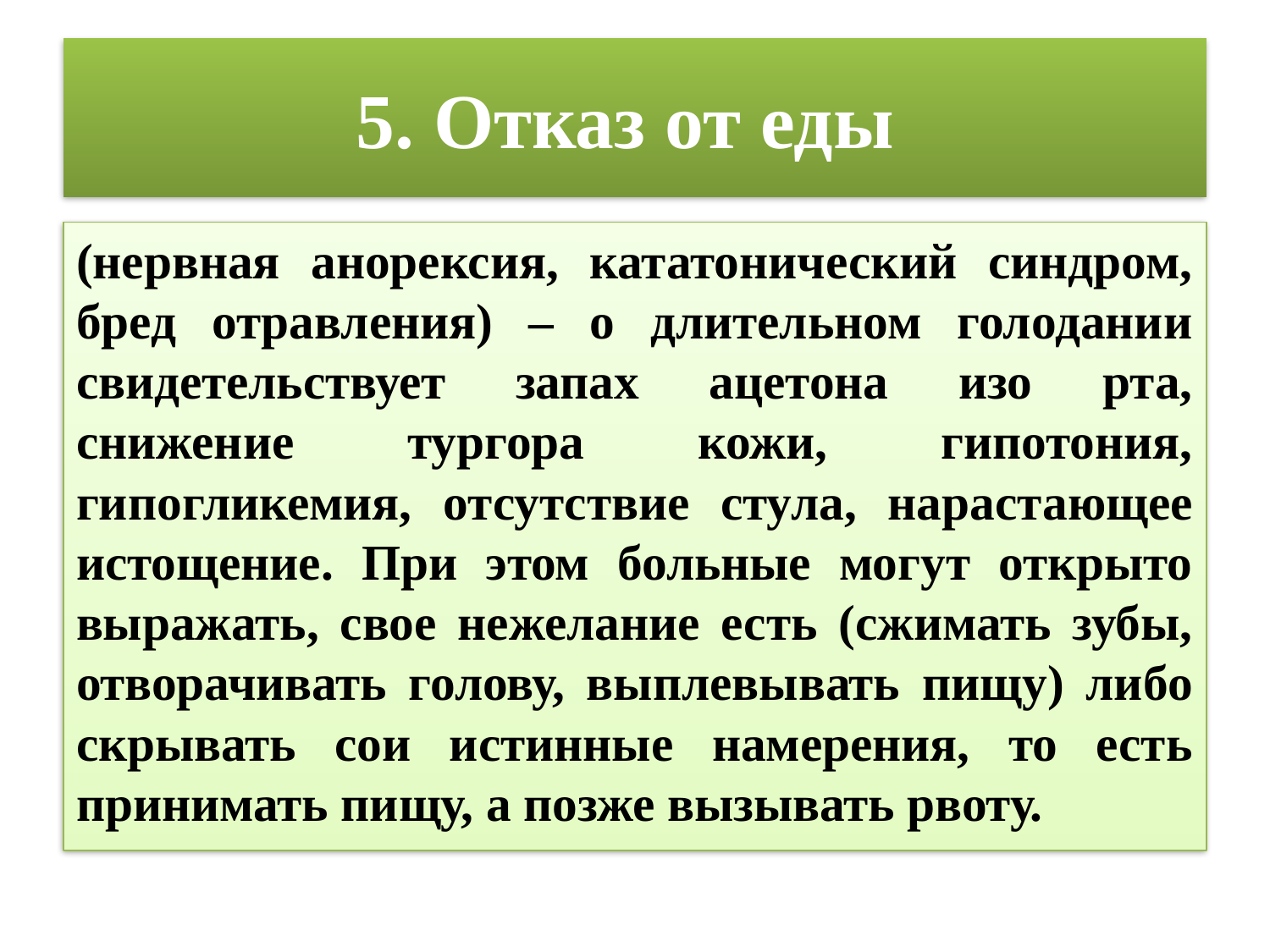

# 5. Отказ от еды
(нервная анорексия, кататонический синдром, бред отравления) – о длительном голодании свидетельствует запах ацетона изо рта, снижение тургора кожи, гипотония, гипогликемия, отсутствие стула, нарастающее истощение. При этом больные могут открыто выражать, свое нежелание есть (сжимать зубы, отворачивать голову, выплевывать пищу) либо скрывать сои истинные намерения, то есть принимать пищу, а позже вызывать рвоту.